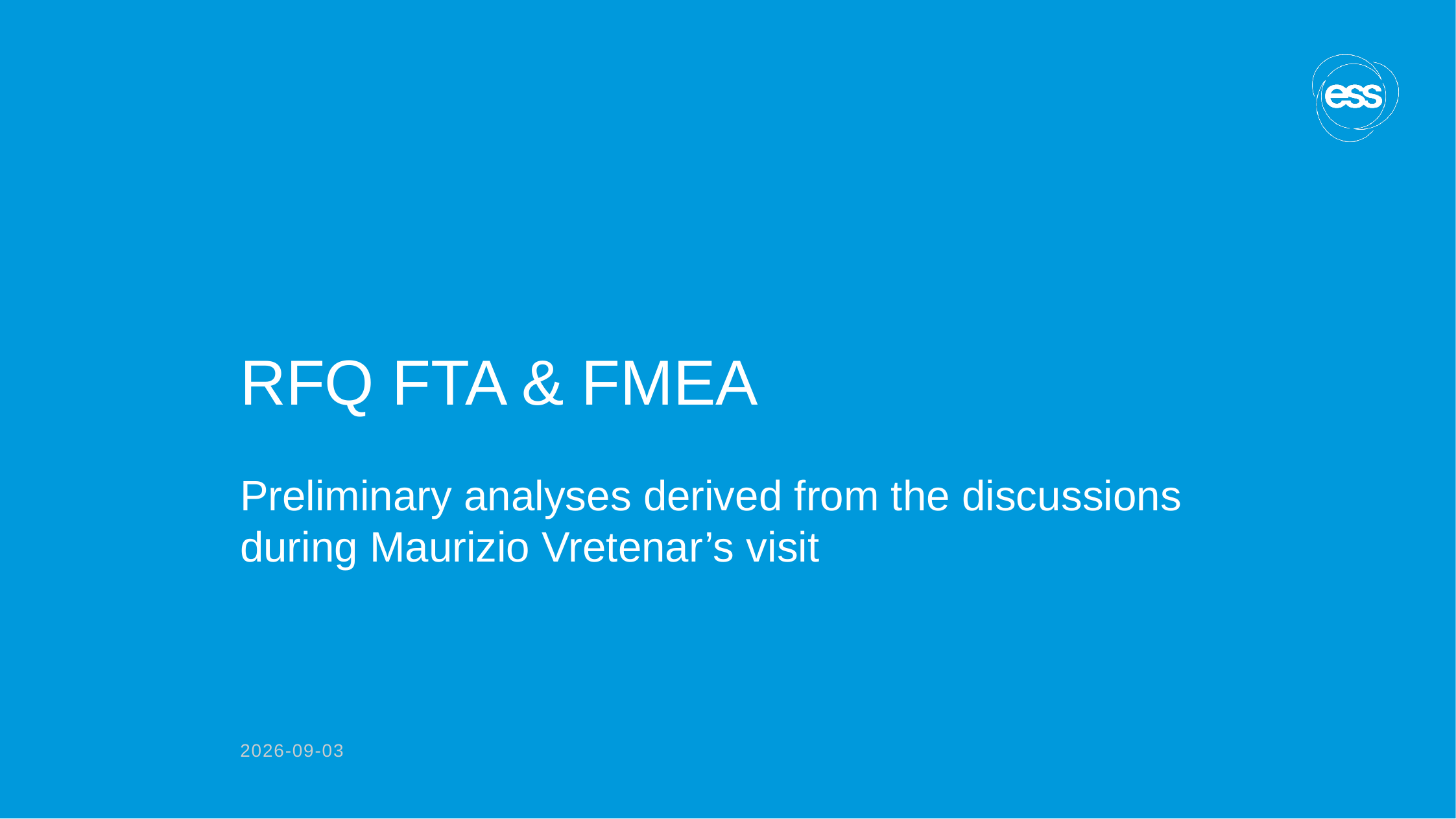

# RFQ FTA & FMEA
Preliminary analyses derived from the discussions during Maurizio Vretenar’s visit

2026-09-03